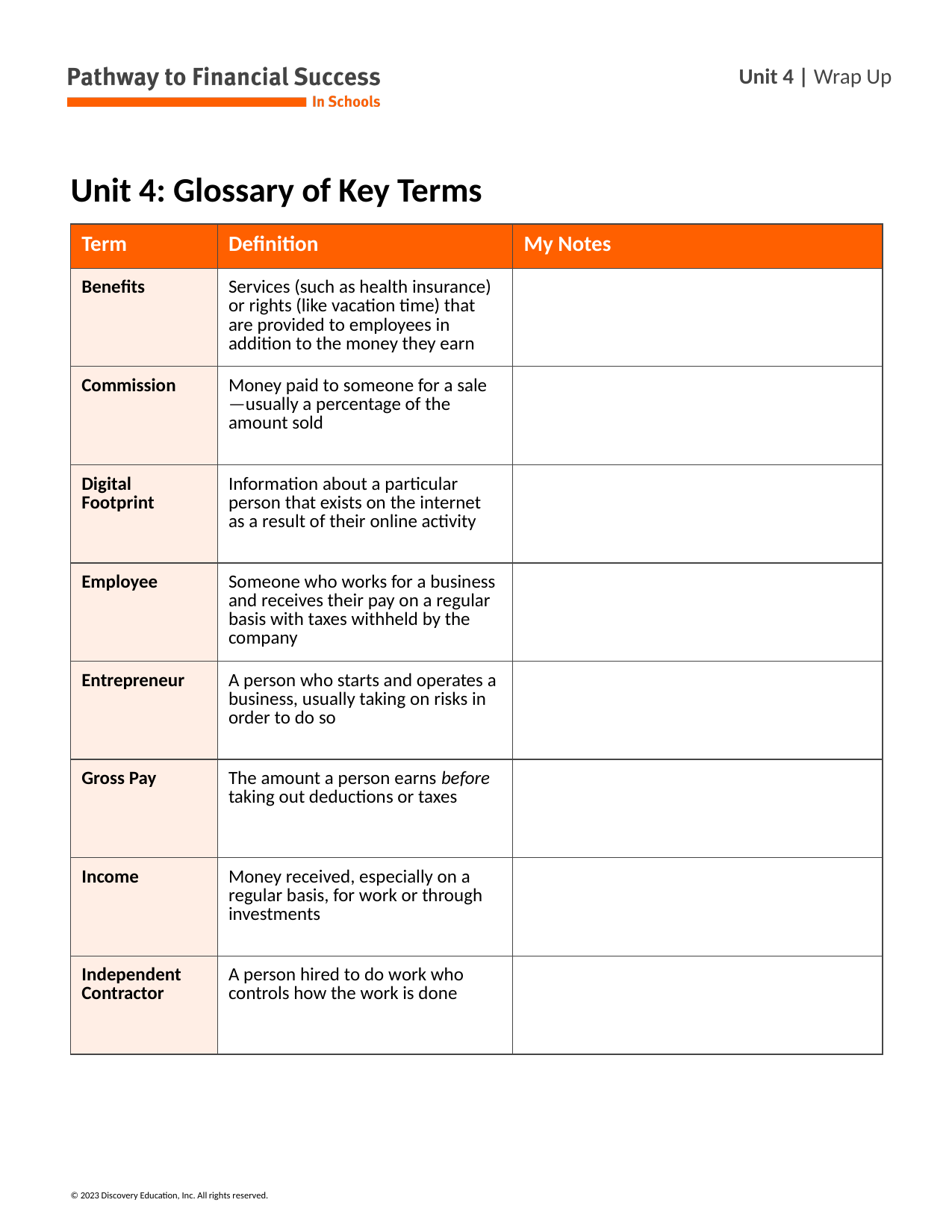

# Unit 4: Glossary of Key Terms
| Term | Definition | My Notes |
| --- | --- | --- |
| Benefits | Services (such as health insurance) or rights (like vacation time) that are provided to employees in addition to the money they earn |  |
| Commission | Money paid to someone for a sale—usually a percentage of the amount sold |  |
| Digital Footprint | Information about a particular person that exists on the internet as a result of their online activity |  |
| Employee | Someone who works for a business and receives their pay on a regular basis with taxes withheld by the company |  |
| Entrepreneur | A person who starts and operates a business, usually taking on risks in order to do so |  |
| Gross Pay | The amount a person earns before taking out deductions or taxes |  |
| Income | Money received, especially on a regular basis, for work or through investments |  |
| Independent Contractor | A person hired to do work who controls how the work is done |  |